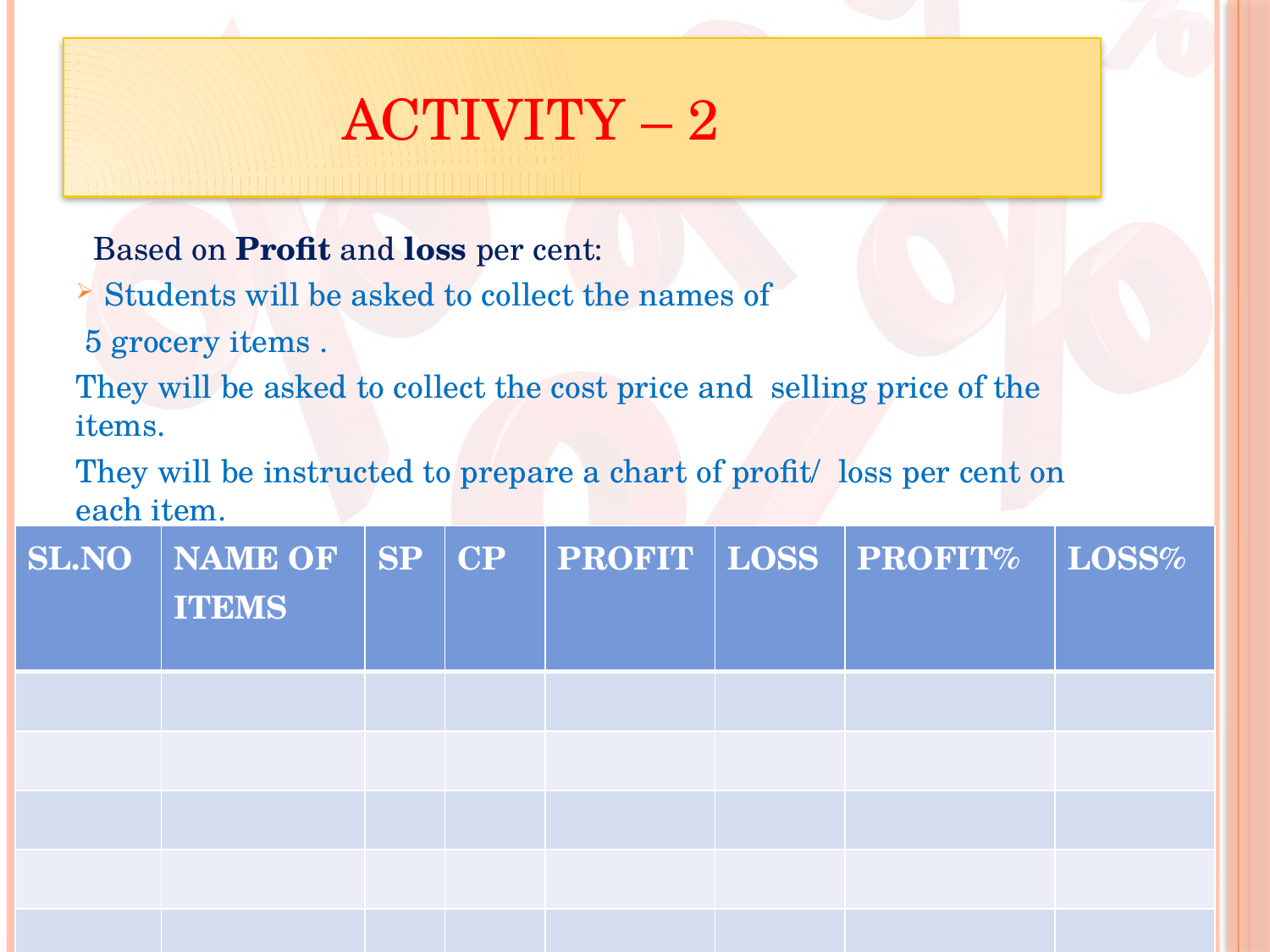

# ACTIVITY – 2
  Based on Profit and loss per cent:
Students will be asked to collect the names of
 5 grocery items .
They will be asked to collect the cost price and  selling price of the items.
They will be instructed to prepare a chart of profit/  loss per cent on each item.

| SL.NO | NAME OF ITEMS | SP | CP | PROFIT | LOSS | PROFIT% | LOSS% |
| --- | --- | --- | --- | --- | --- | --- | --- |
|  |  |  |  |  |  |  |  |
|  |  |  |  |  |  |  |  |
|  |  |  |  |  |  |  |  |
|  |  |  |  |  |  |  |  |
|  |  |  |  |  |  |  |  |